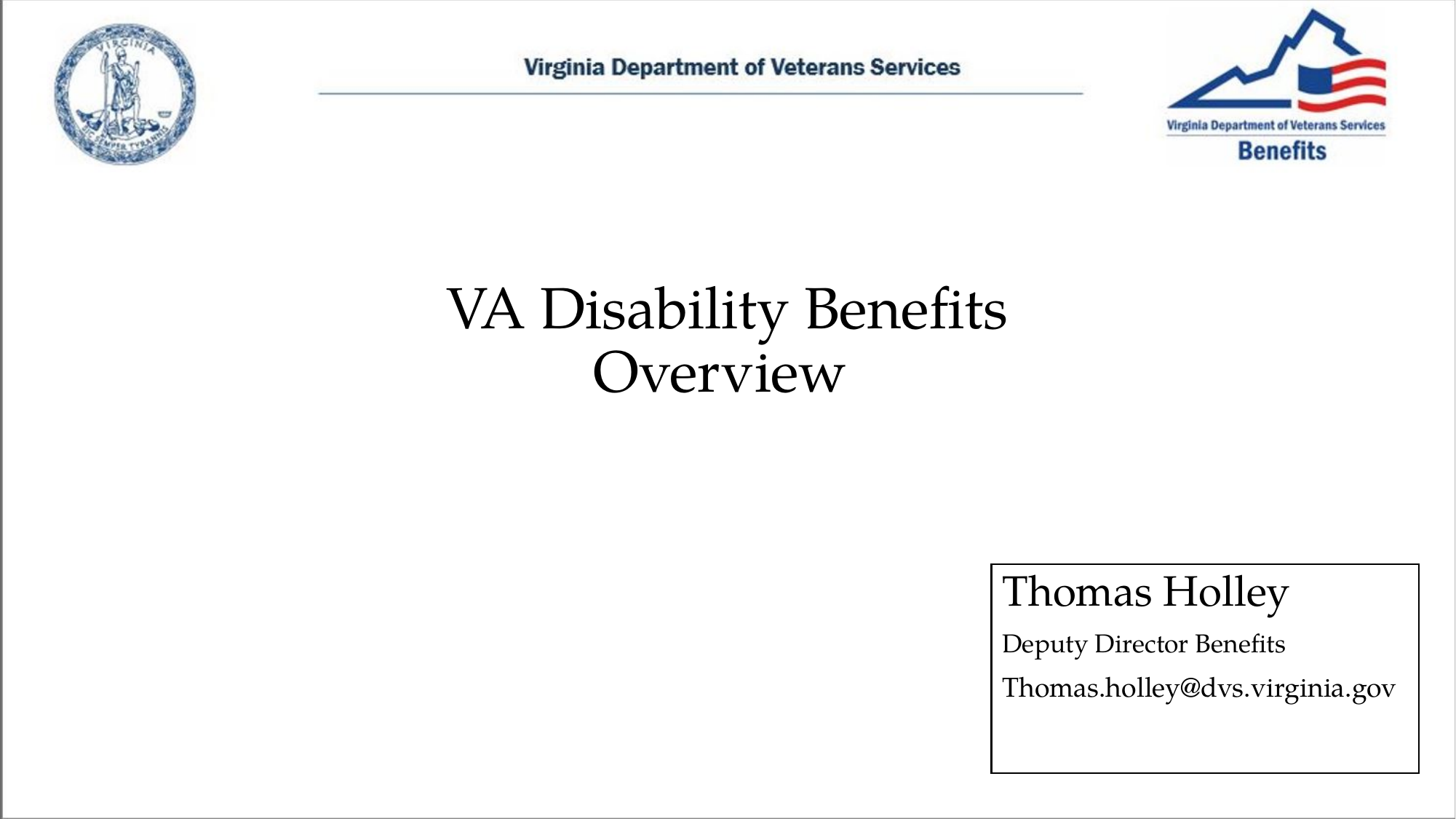

# VA Disability Benefits Overview
Thomas Holley
Deputy Director Benefits
Thomas.holley@dvs.virginia.gov